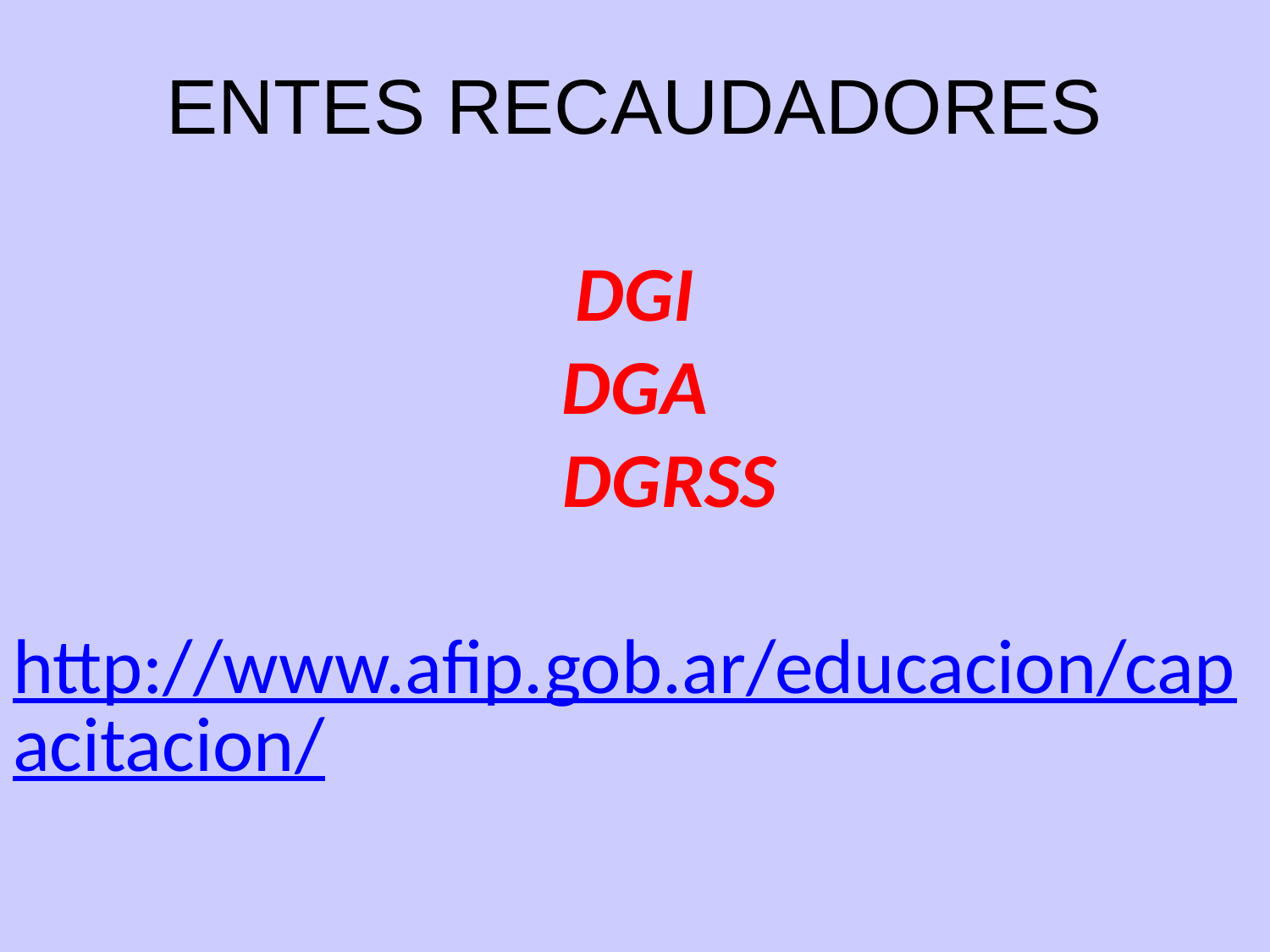

# ENTES RECAUDADORES DGI DGA DGRSS http://www.afip.gob.ar/educacion/capacitacion/